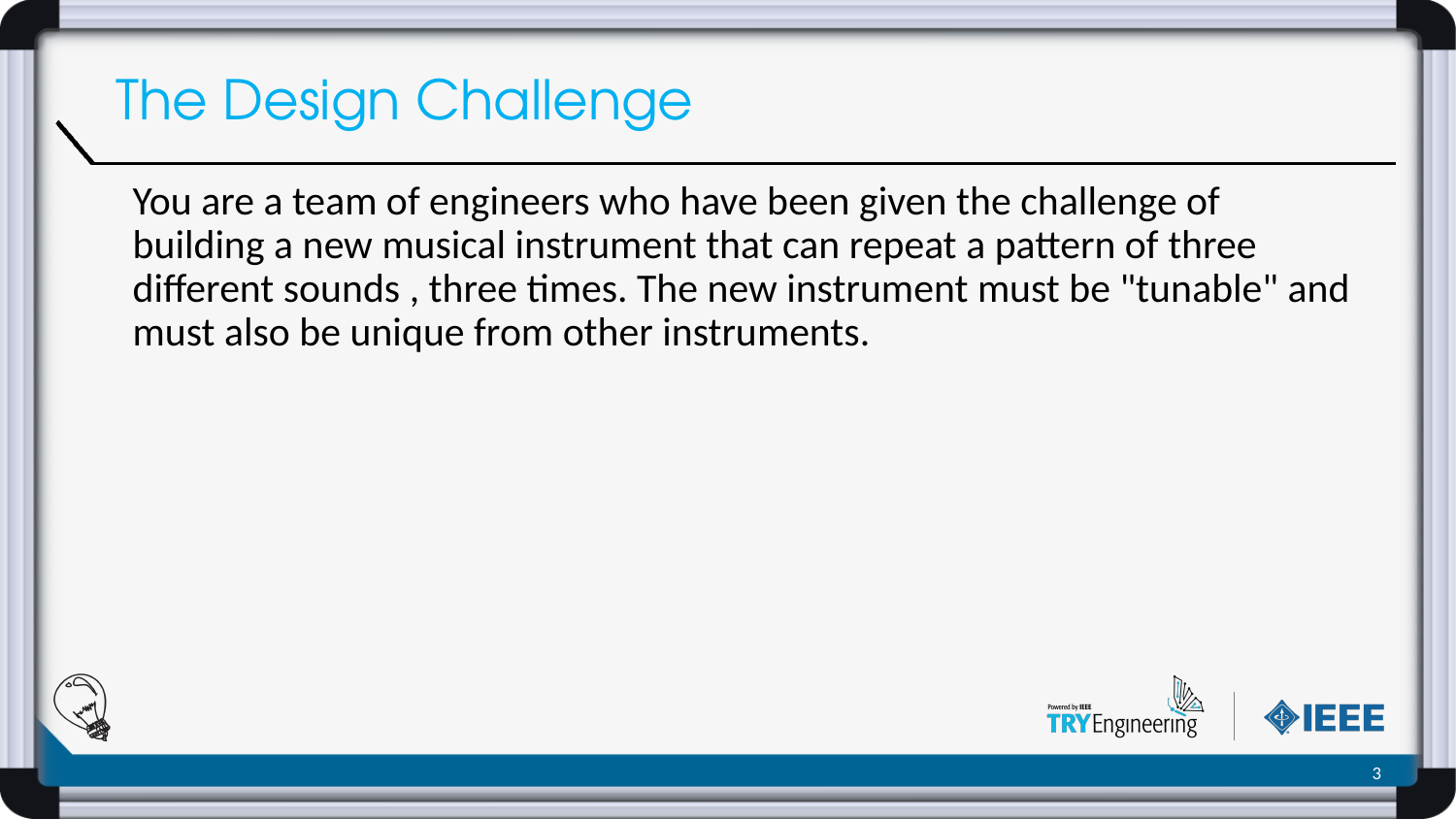

# The Design Challenge
You are a team of engineers who have been given the challenge of building a new musical instrument that can repeat a pattern of three different sounds , three times. The new instrument must be "tunable" and must also be unique from other instruments.

3